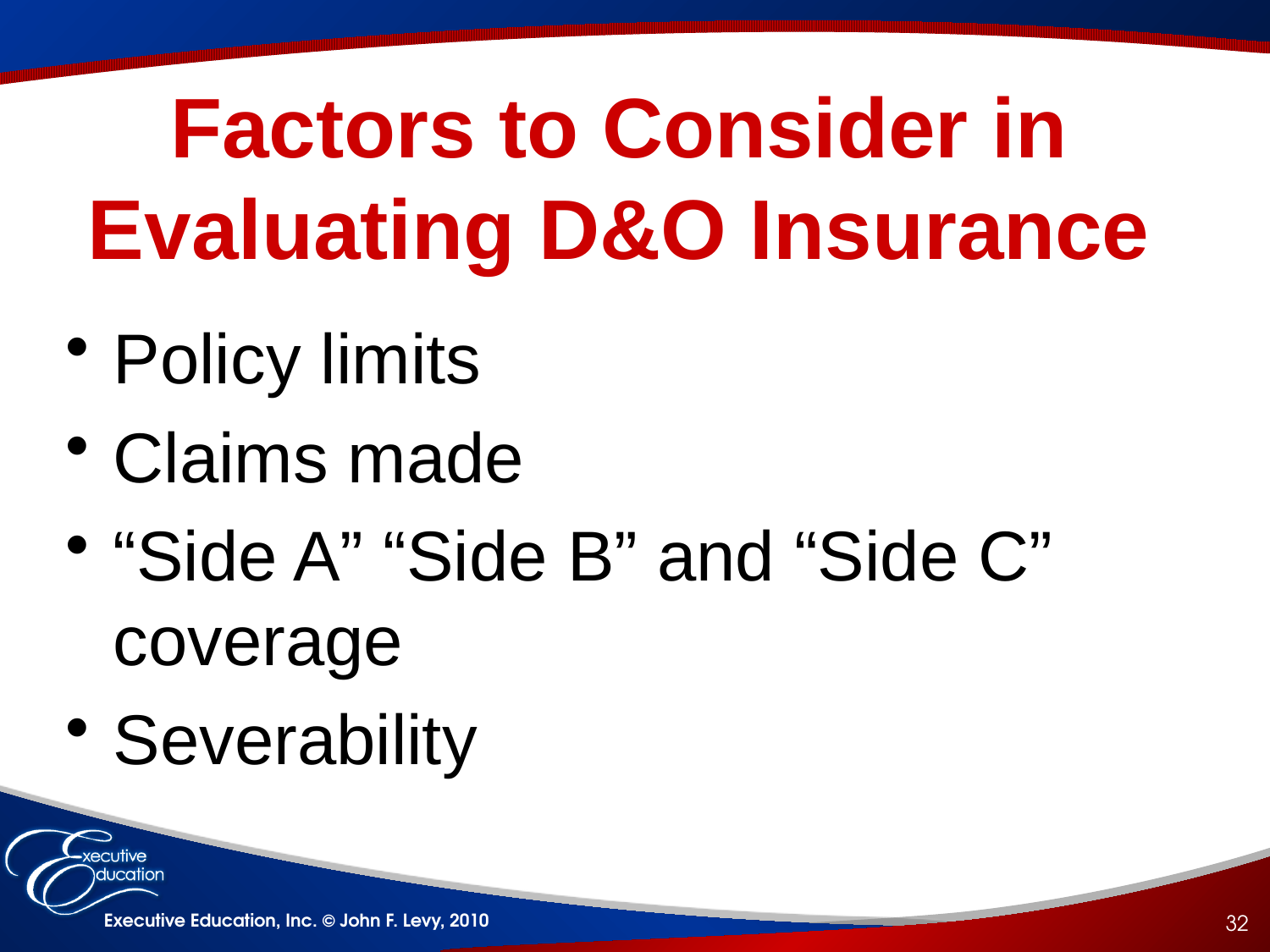

# Factors to Consider in Evaluating D&O Insurance
Policy limits
Claims made
“Side A” “Side B” and “Side C” coverage
Severability

Executive Education, Inc. © John F. Levy, 2010
32